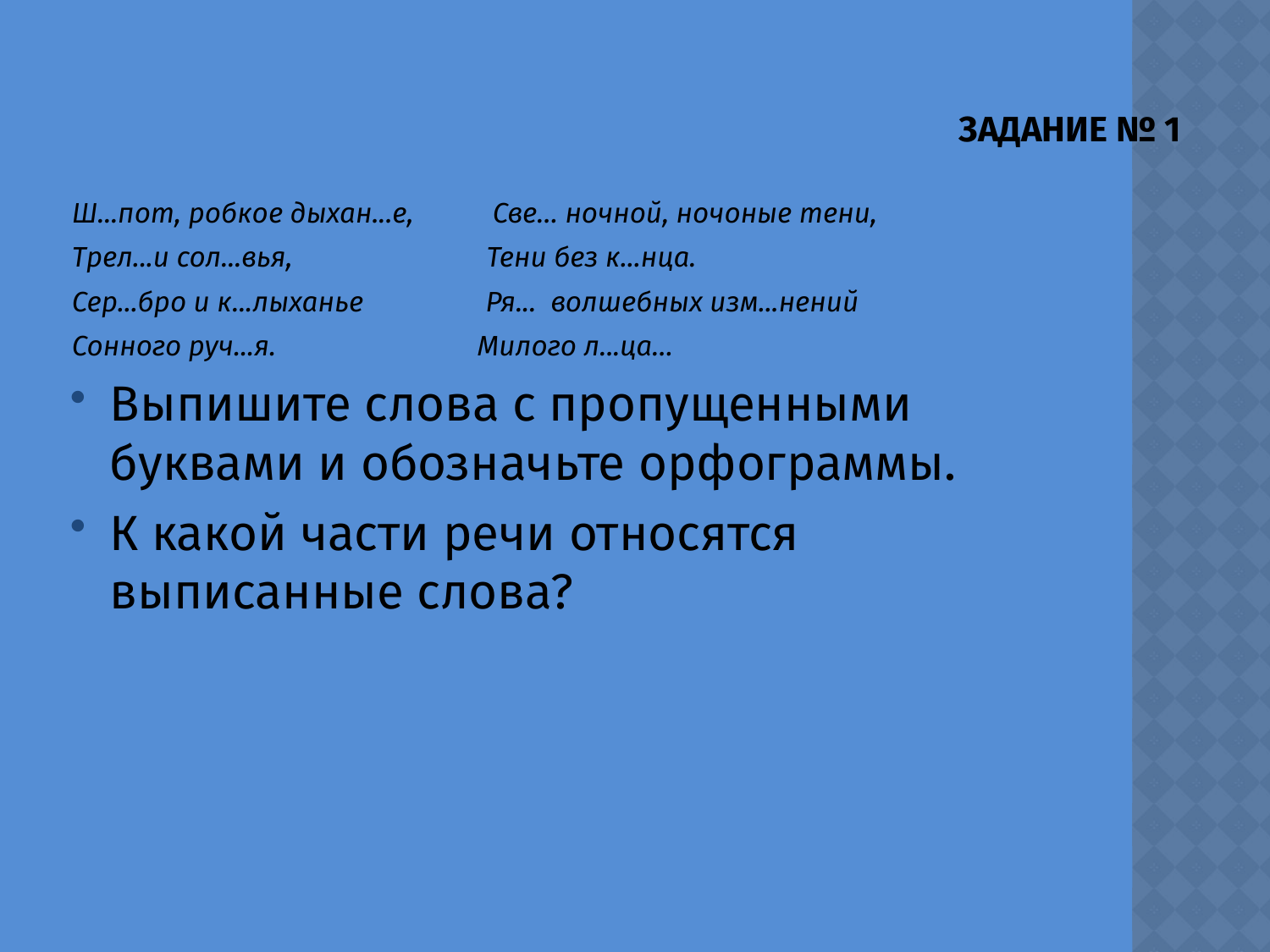

# Задание № 1
Ш...пот, робкое дыхан...е,           Све… ночной, ночоные тени,
Трел...и сол...вья,                           Тени без к...нца.
Сер...бро и к...лыханье                 Ря...  волшебных изм...нений
Сонного руч...я.                            Милого л...ца…
Выпишите слова с пропущенными буквами и обозначьте орфограммы.
К какой части речи относятся выписанные слова?